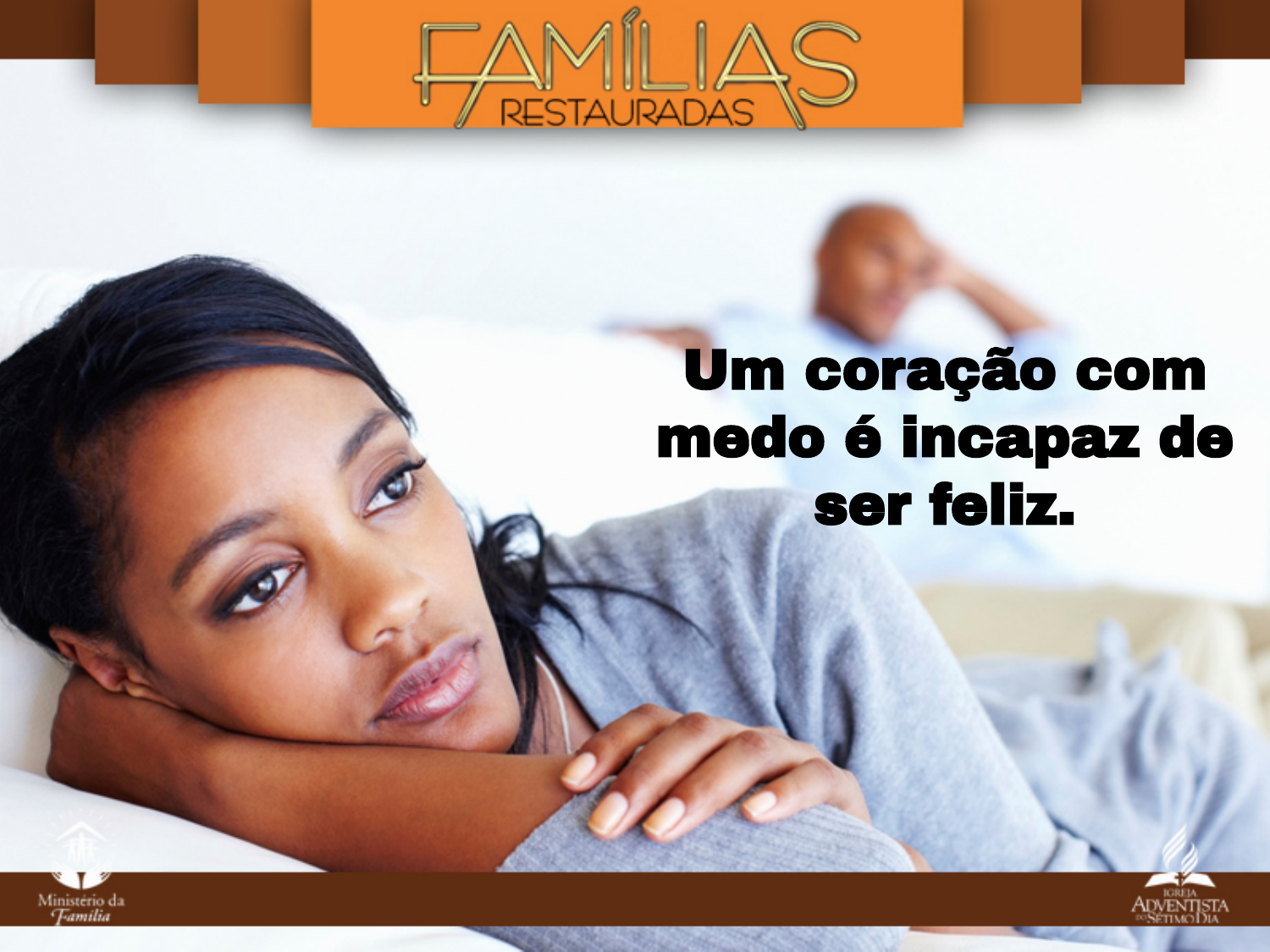

Um coração com medo é incapaz de ser feliz.